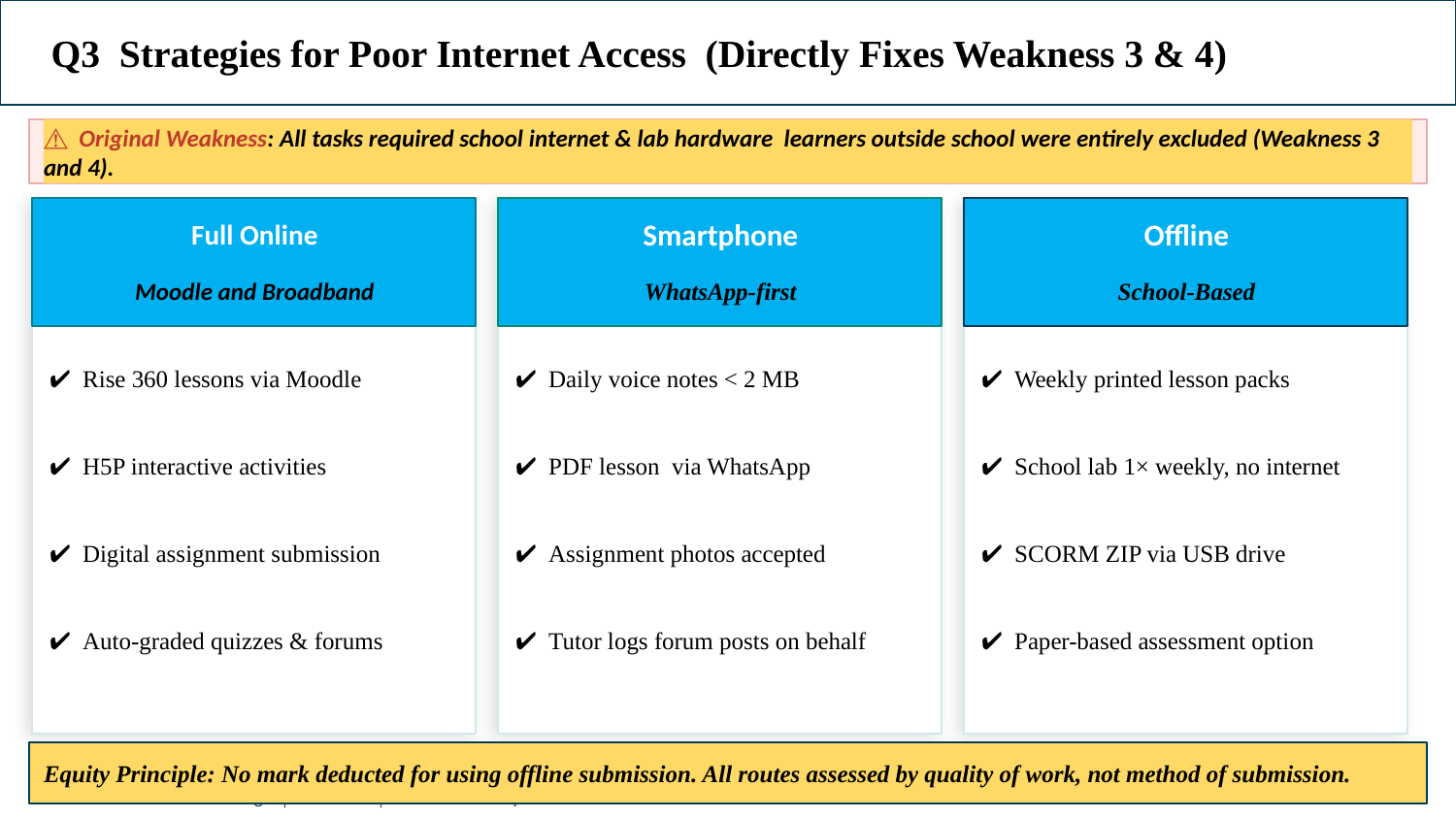

Q3  Strategies for Poor Internet Access  (Directly Fixes Weakness 3 & 4)

⚠  Original Weakness: All tasks required school internet & lab hardware  learners outside school were entirely excluded (Weakness 3  and 4).

Full Online
Smartphone
Offline
Moodle and Broadband
WhatsApp-first
School-Based
✔  Rise 360 lessons via Moodle
✔  Daily voice notes < 2 MB
✔  Weekly printed lesson packs
✔  H5P interactive activities
✔  PDF lesson  via WhatsApp
✔  School lab 1× weekly, no internet
✔  Digital assignment submission
✔  Assignment photos accepted
✔  SCORM ZIP via USB drive
✔  Auto-graded quizzes & forums
✔  Tutor logs forum posts on behalf
✔  Paper-based assessment option

Equity Principle: No mark deducted for using offline submission. All routes assessed by quality of work, not method of submission.
ICT S3 Unit 8 – ODeL Redesign  │  MET9241  │  Presenters: Prosper · Francine · Emile